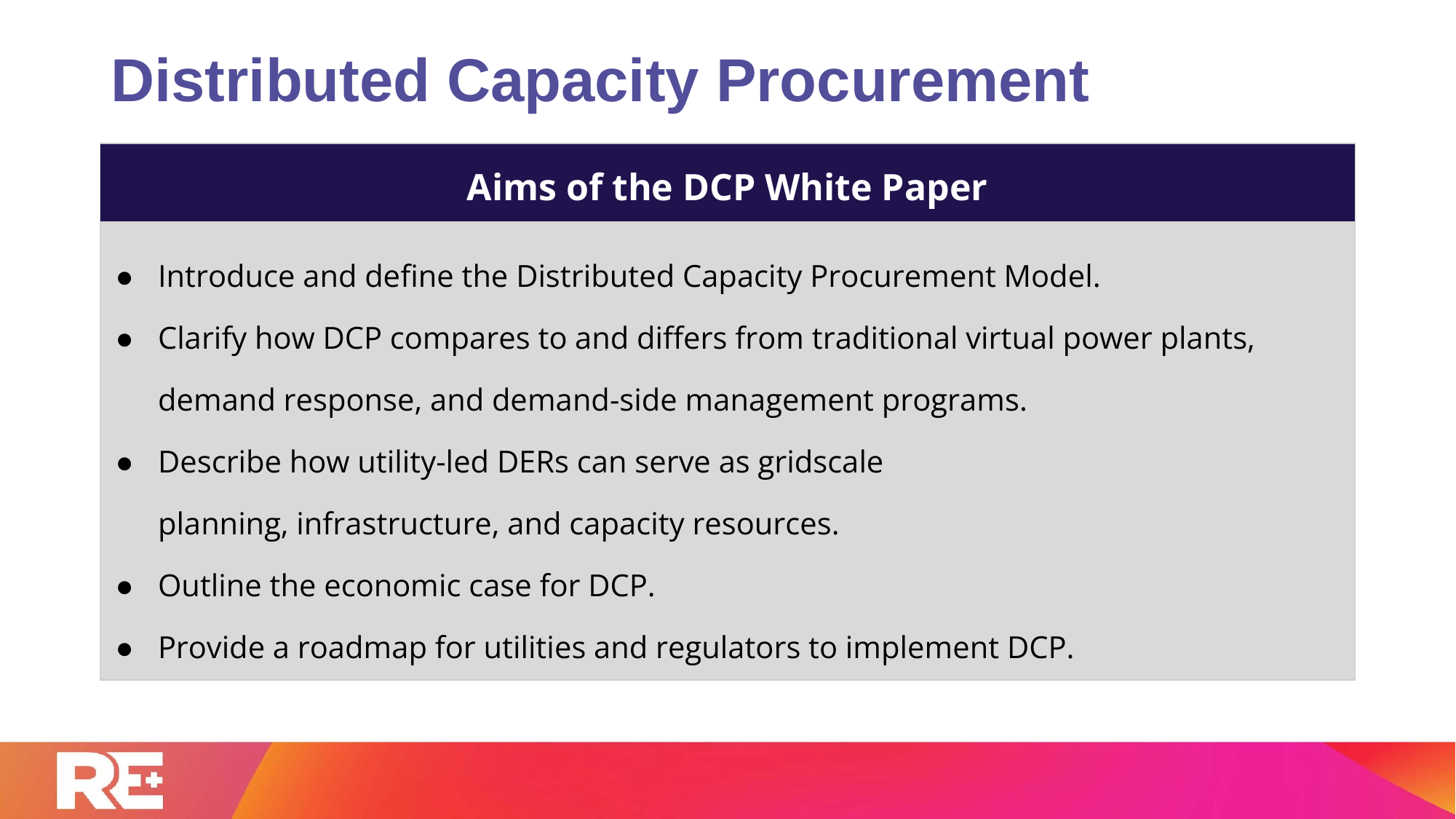

# Distributed Capacity Procurement
| Aims of the DCP White Paper |
| --- |
| Introduce and define the Distributed Capacity Procurement Model. Clarify how DCP compares to and differs from traditional virtual power plants, demand response, and demand-side management programs. Describe how utility-led DERs can serve as gridscale planning, infrastructure, and capacity resources. Outline the economic case for DCP. Provide a roadmap for utilities and regulators to implement DCP. |